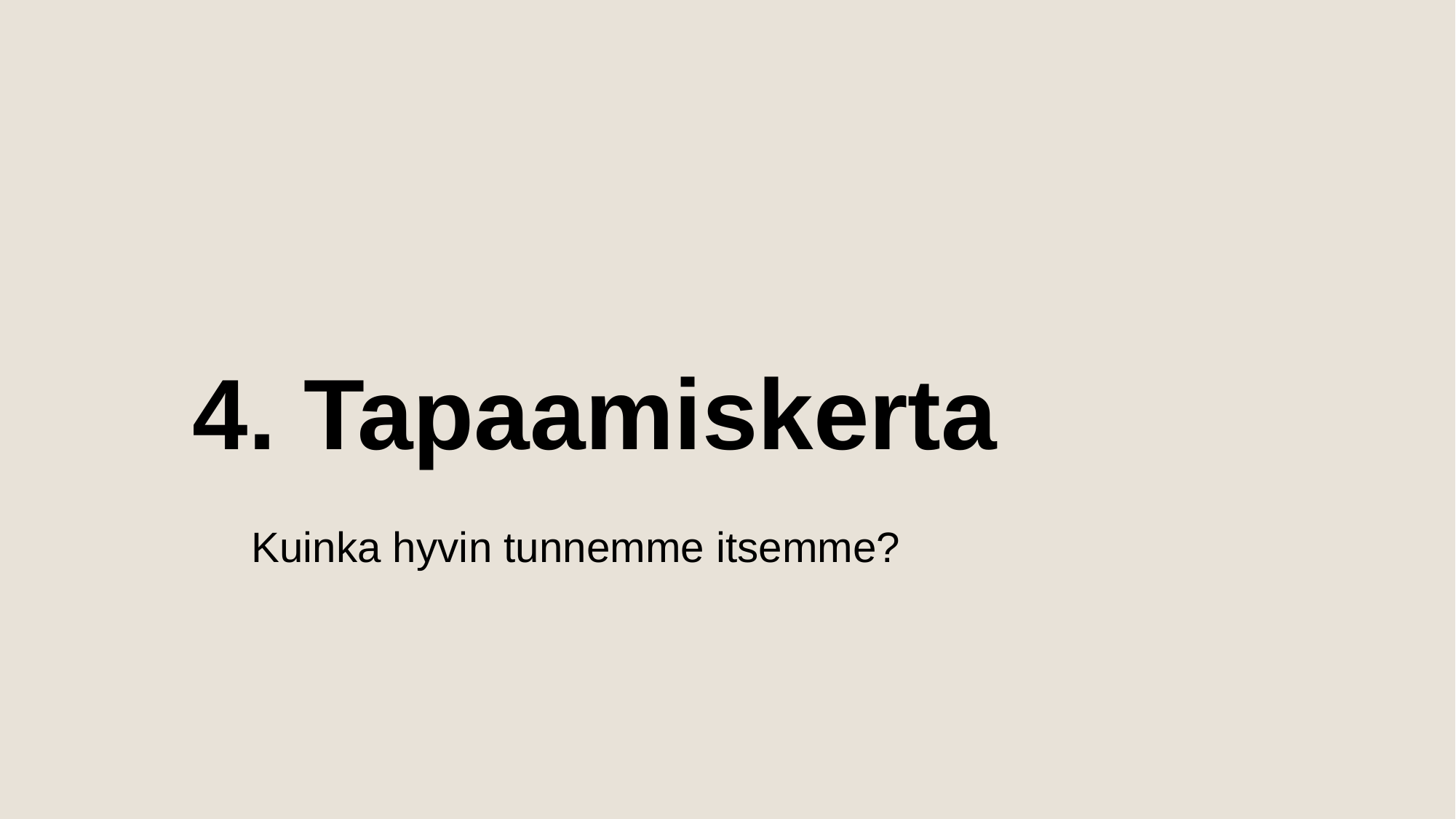

# 4. Tapaamiskerta
Kuinka hyvin tunnemme itsemme?